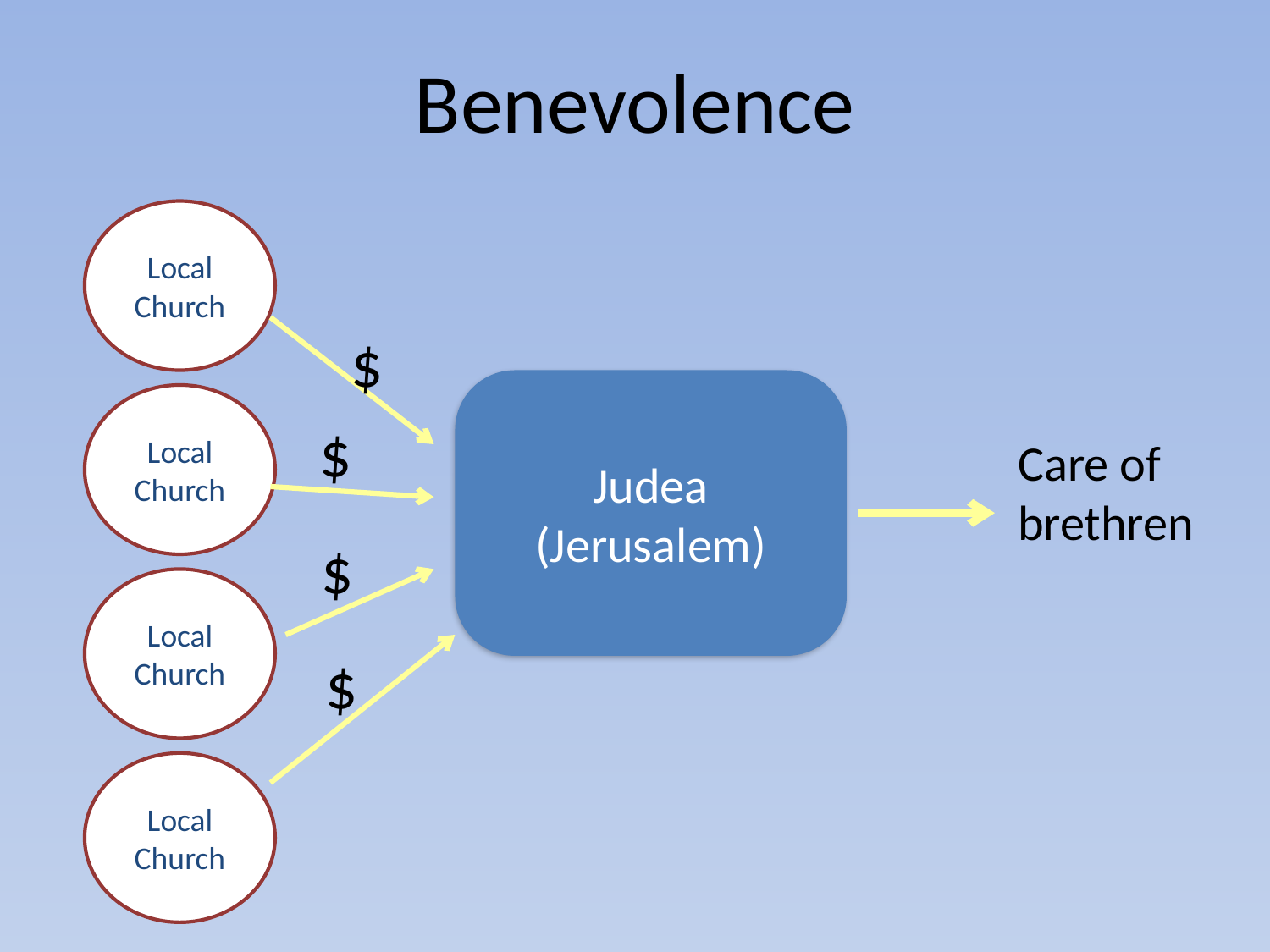

Benevolence
Local
Church
$
Judea (Jerusalem)
Local
Church
$
Care of
brethren
$
Local
Church
$
Local
Church